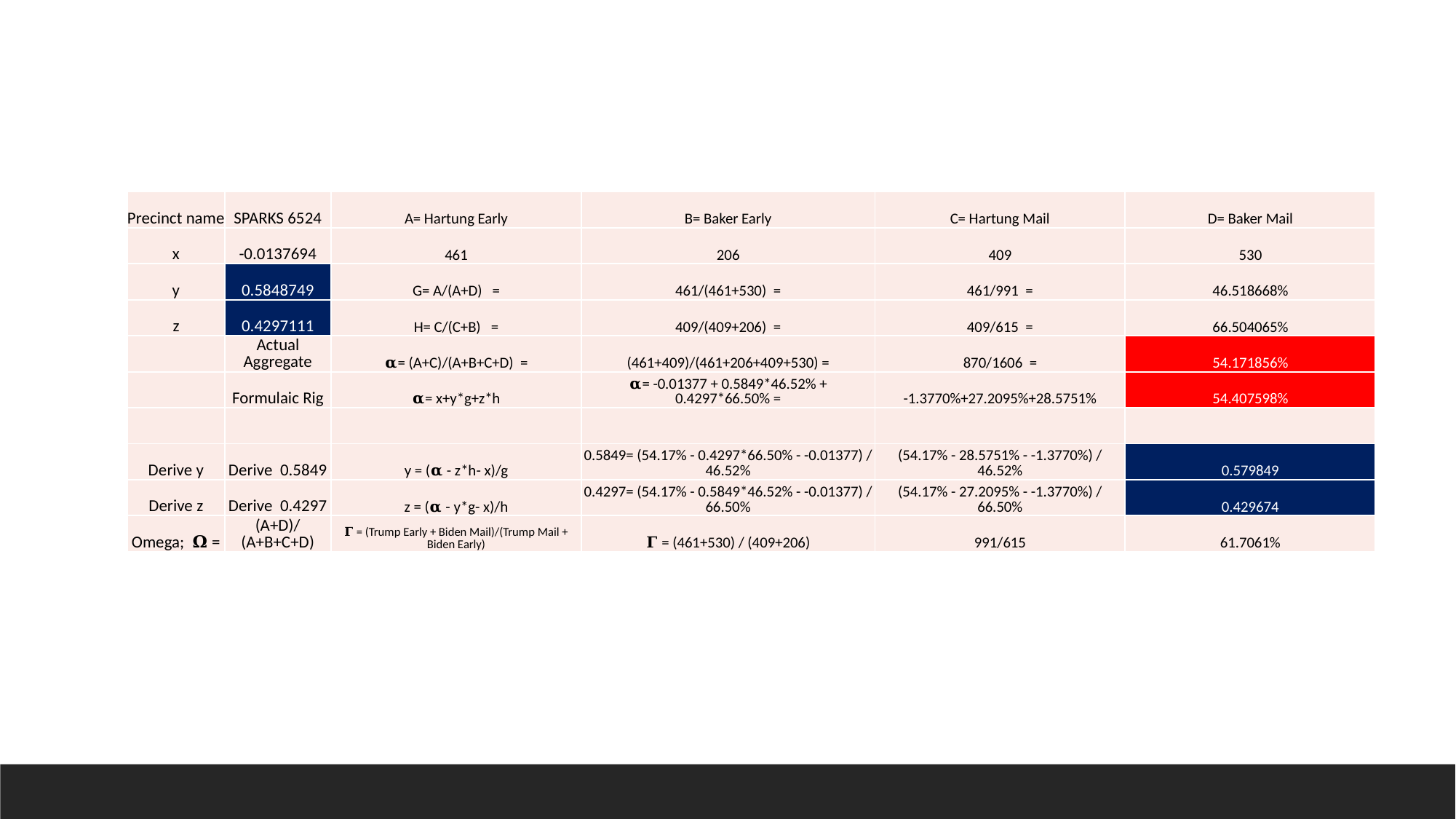

| Precinct name | SPARKS 6524 | A= Hartung Early | B= Baker Early | C= Hartung Mail | D= Baker Mail |
| --- | --- | --- | --- | --- | --- |
| x | -0.0137694 | 461 | 206 | 409 | 530 |
| y | 0.5848749 | G= A/(A+D) = | 461/(461+530) = | 461/991 = | 46.518668% |
| z | 0.4297111 | H= C/(C+B) = | 409/(409+206) = | 409/615 = | 66.504065% |
|  | Actual Aggregate | 𝛂= (A+C)/(A+B+C+D) = | (461+409)/(461+206+409+530) = | 870/1606 = | 54.171856% |
|  | Formulaic Rig | 𝛂= x+y\*g+z\*h | 𝛂= -0.01377 + 0.5849\*46.52% + 0.4297\*66.50% = | -1.3770%+27.2095%+28.5751% | 54.407598% |
|  |  |  |  |  |  |
| Derive y | Derive 0.5849 | y = (𝛂 - z\*h- x)/g | 0.5849= (54.17% - 0.4297\*66.50% - -0.01377) / 46.52% | (54.17% - 28.5751% - -1.3770%) / 46.52% | 0.579849 |
| Derive z | Derive 0.4297 | z = (𝛂 - y\*g- x)/h | 0.4297= (54.17% - 0.5849\*46.52% - -0.01377) / 66.50% | (54.17% - 27.2095% - -1.3770%) / 66.50% | 0.429674 |
| Omega; 𝛀 = | (A+D)/(A+B+C+D) | 𝚪 = (Trump Early + Biden Mail)/(Trump Mail + Biden Early) | 𝚪 = (461+530) / (409+206) | 991/615 | 61.7061% |